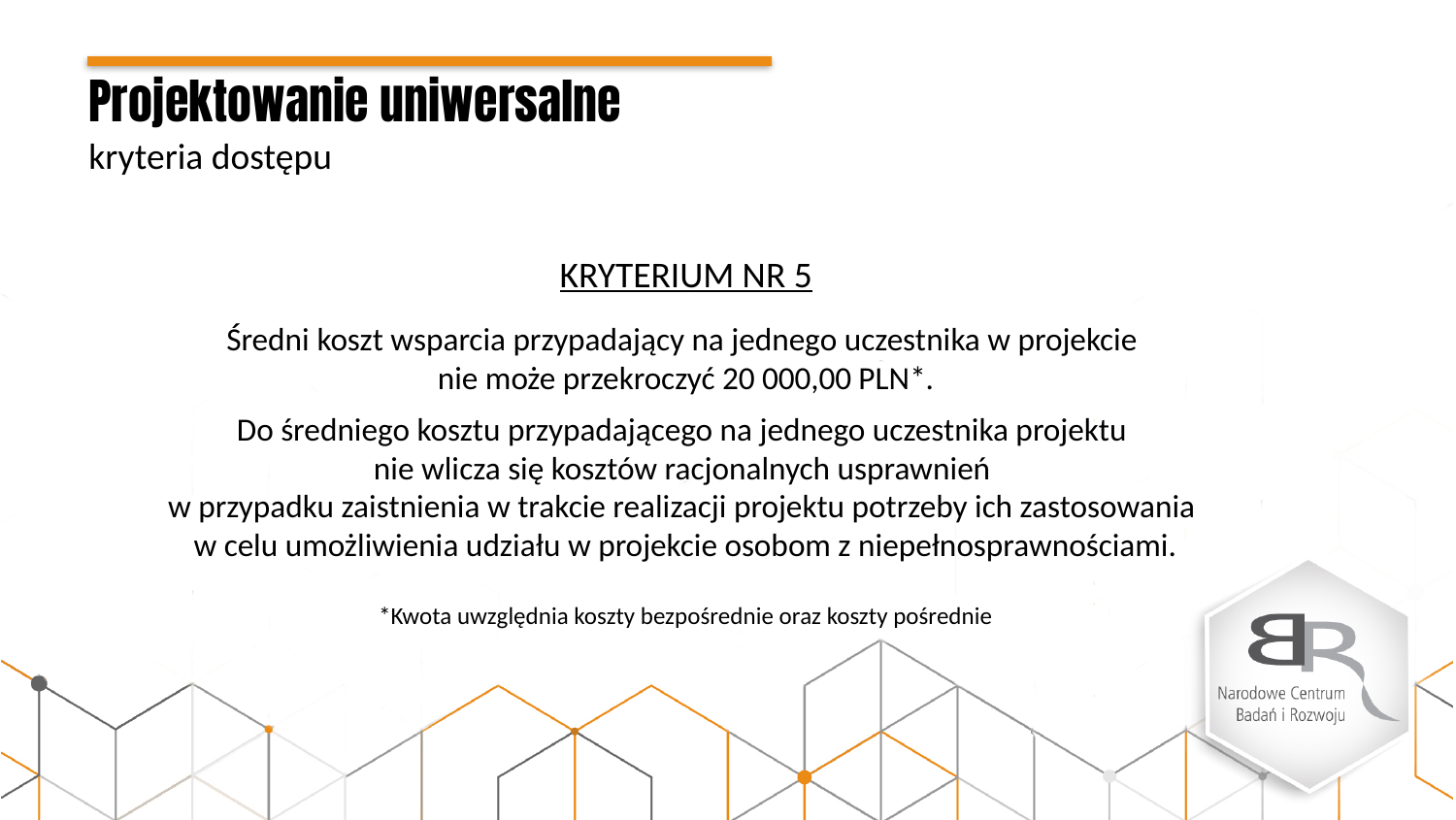

Projektowanie uniwersalne
kryteria dostępu

KRYTERIUM NR 5
Średni koszt wsparcia przypadający na jednego uczestnika w projekcie
nie może przekroczyć 20 000,00 PLN*.
Do średniego kosztu przypadającego na jednego uczestnika projektu
nie wlicza się kosztów racjonalnych usprawnień
w przypadku zaistnienia w trakcie realizacji projektu potrzeby ich zastosowania
w celu umożliwienia udziału w projekcie osobom z niepełnosprawnościami.
*Kwota uwzględnia koszty bezpośrednie oraz koszty pośrednie